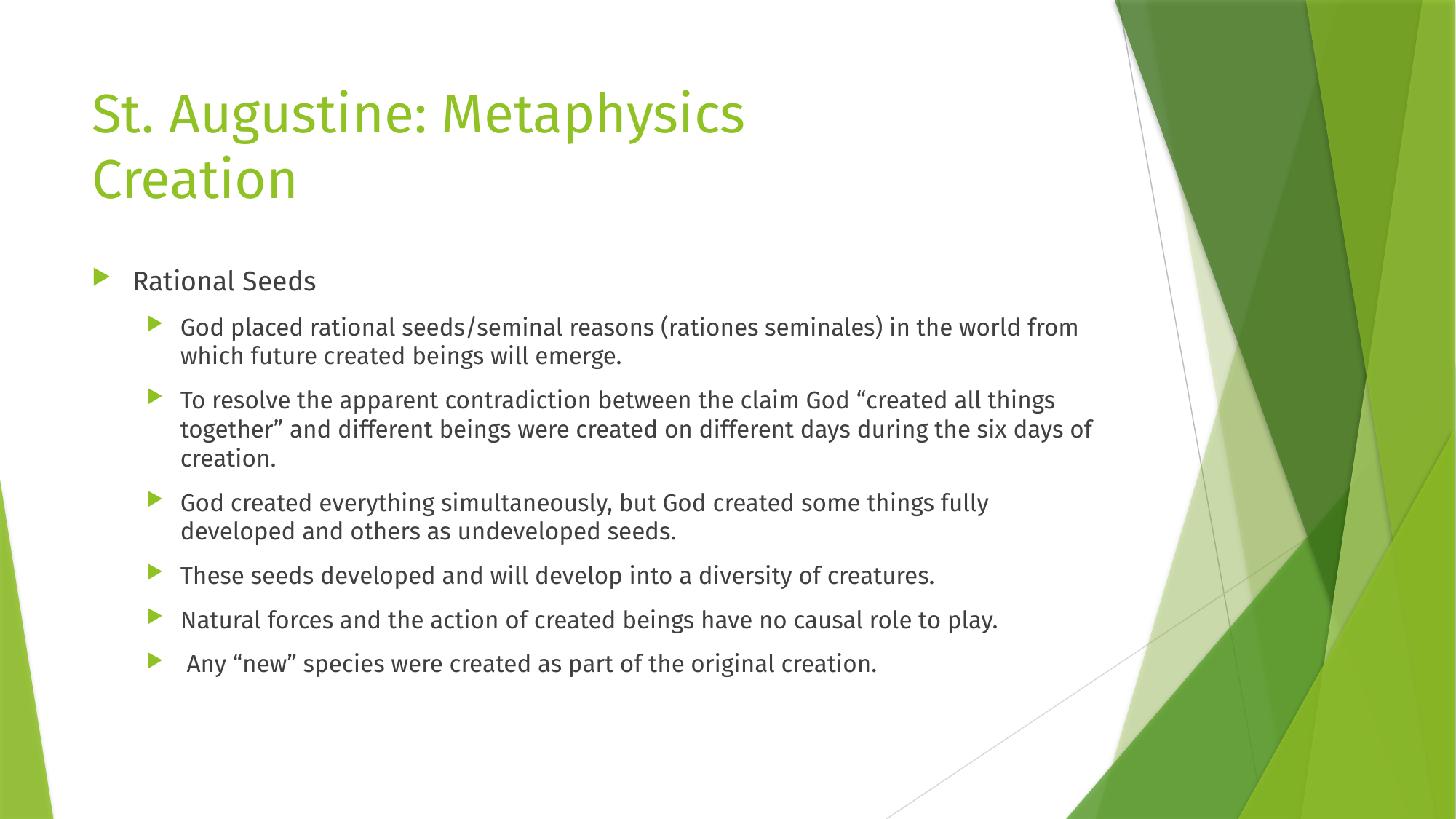

# St. Augustine: Metaphysics Creation
Rational Seeds
God placed rational seeds/seminal reasons (rationes seminales) in the world from which future created beings will emerge.
To resolve the apparent contradiction between the claim God “created all things together” and different beings were created on different days during the six days of creation.
God created everything simultaneously, but God created some things fully developed and others as undeveloped seeds.
These seeds developed and will develop into a diversity of creatures.
Natural forces and the action of created beings have no causal role to play.
 Any “new” species were created as part of the original creation.